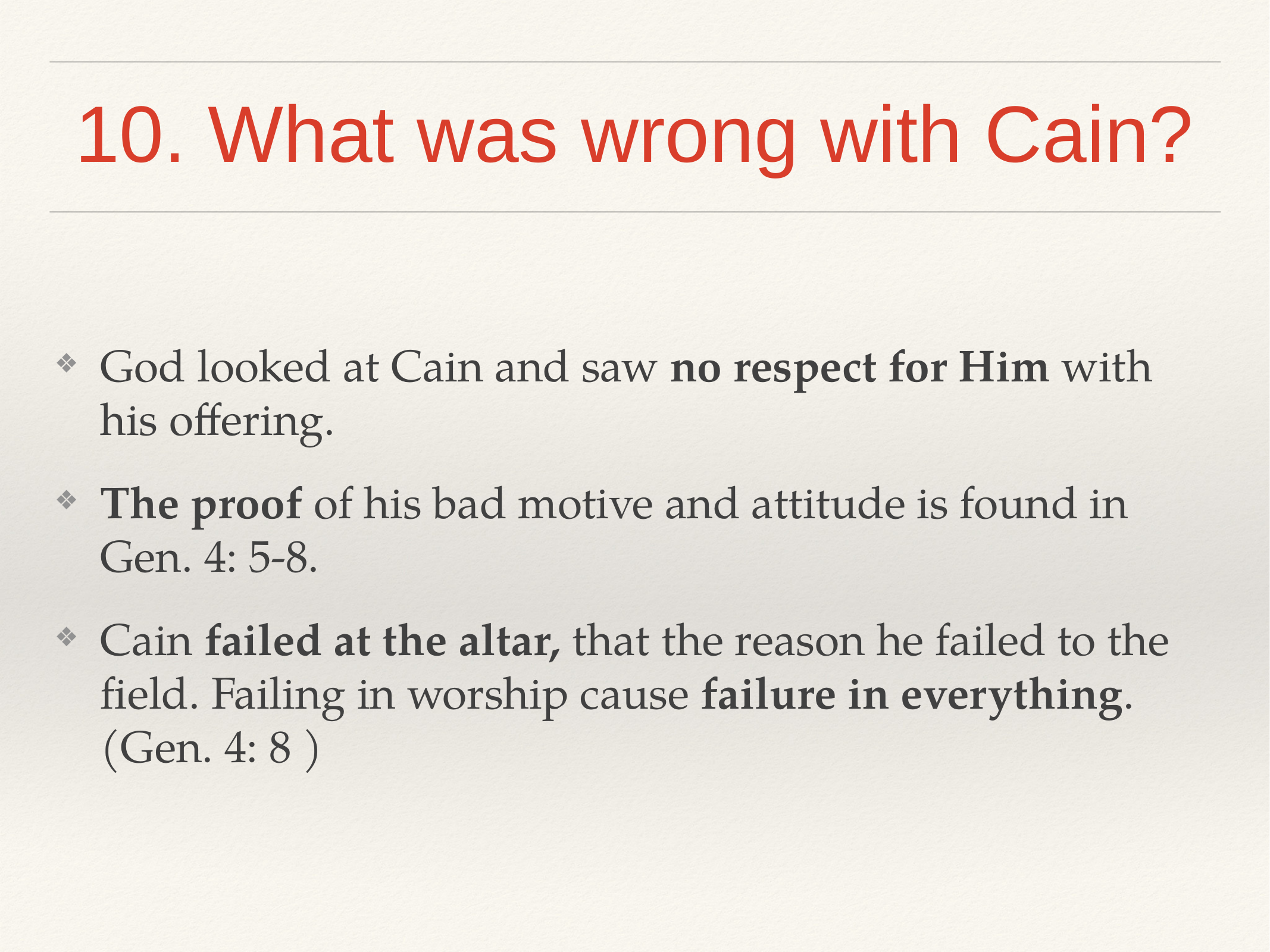

# 10. What was wrong with Cain?
God looked at Cain and saw no respect for Him with his offering.
The proof of his bad motive and attitude is found in Gen. 4: 5-8.
Cain failed at the altar, that the reason he failed to the field. Failing in worship cause failure in everything. (Gen. 4: 8 )